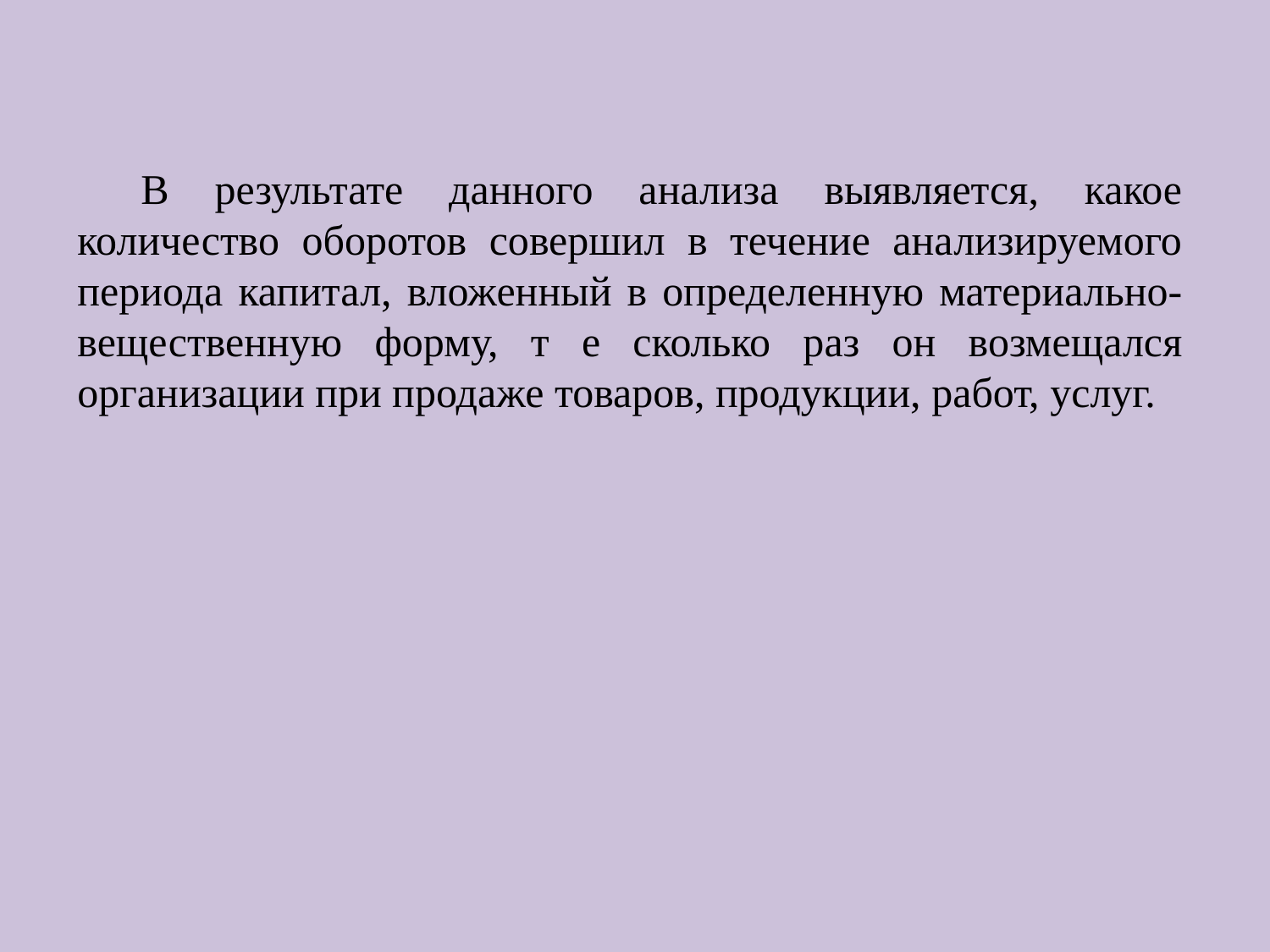

В результате данного анализа выявляется, какое количество оборотов совершил в течение анализируемого периода капитал, вложенный в определенную материально-вещественную форму, т е сколько раз он возмещался организации при продаже товаров, продукции, работ, услуг.